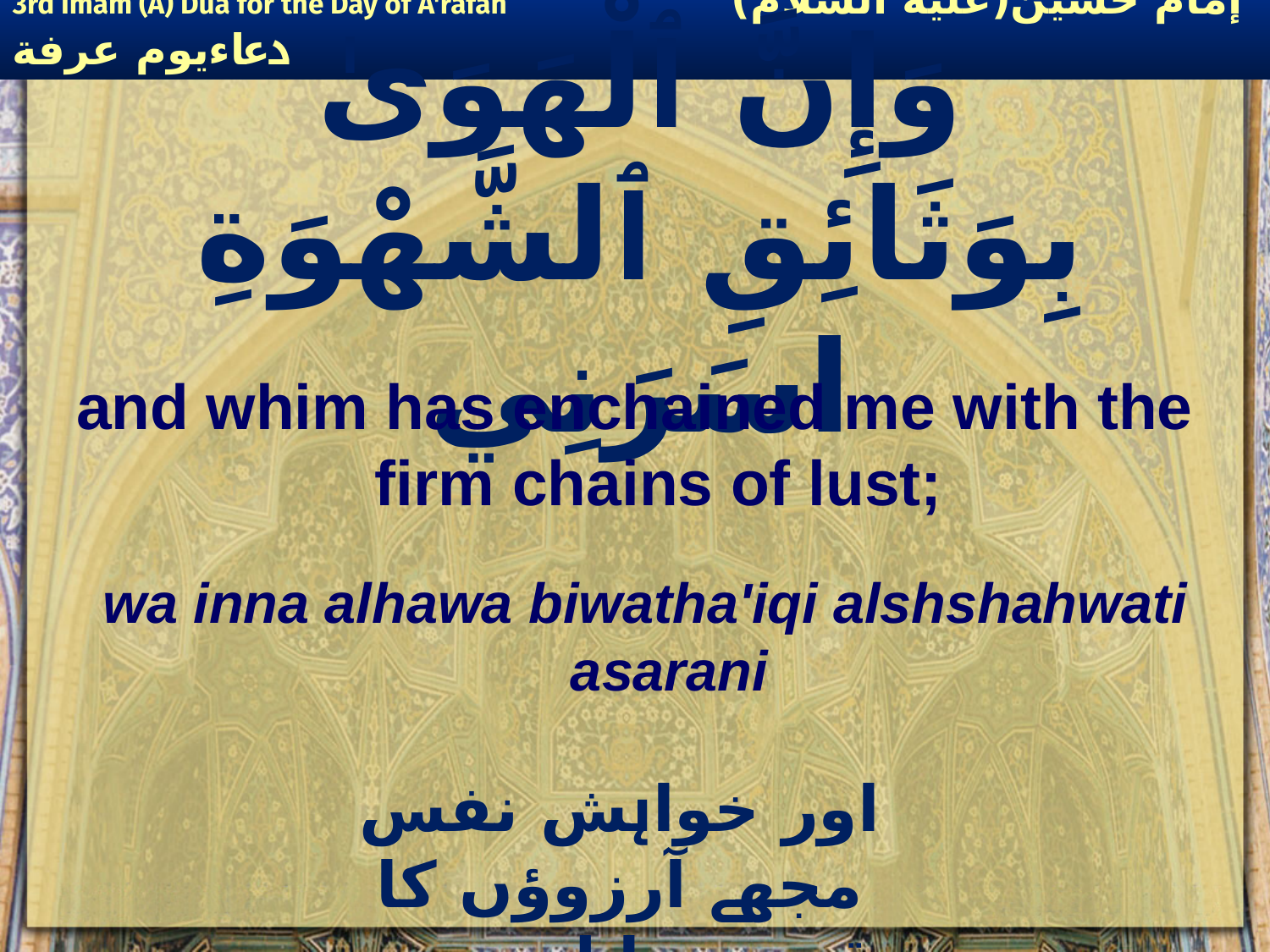

# وَإِنَّ ٱلْهَوَىٰ بِوَثَائِقِ ٱلشَّهْوَةِ اسَرَنِي
and whim has enchained me with the firm chains of lust;
wa inna alhawa biwatha'iqi alshshahwati asarani
اور خواہش نفس مجھے آرزوؤں کا قیدی بنا لیتی ہے